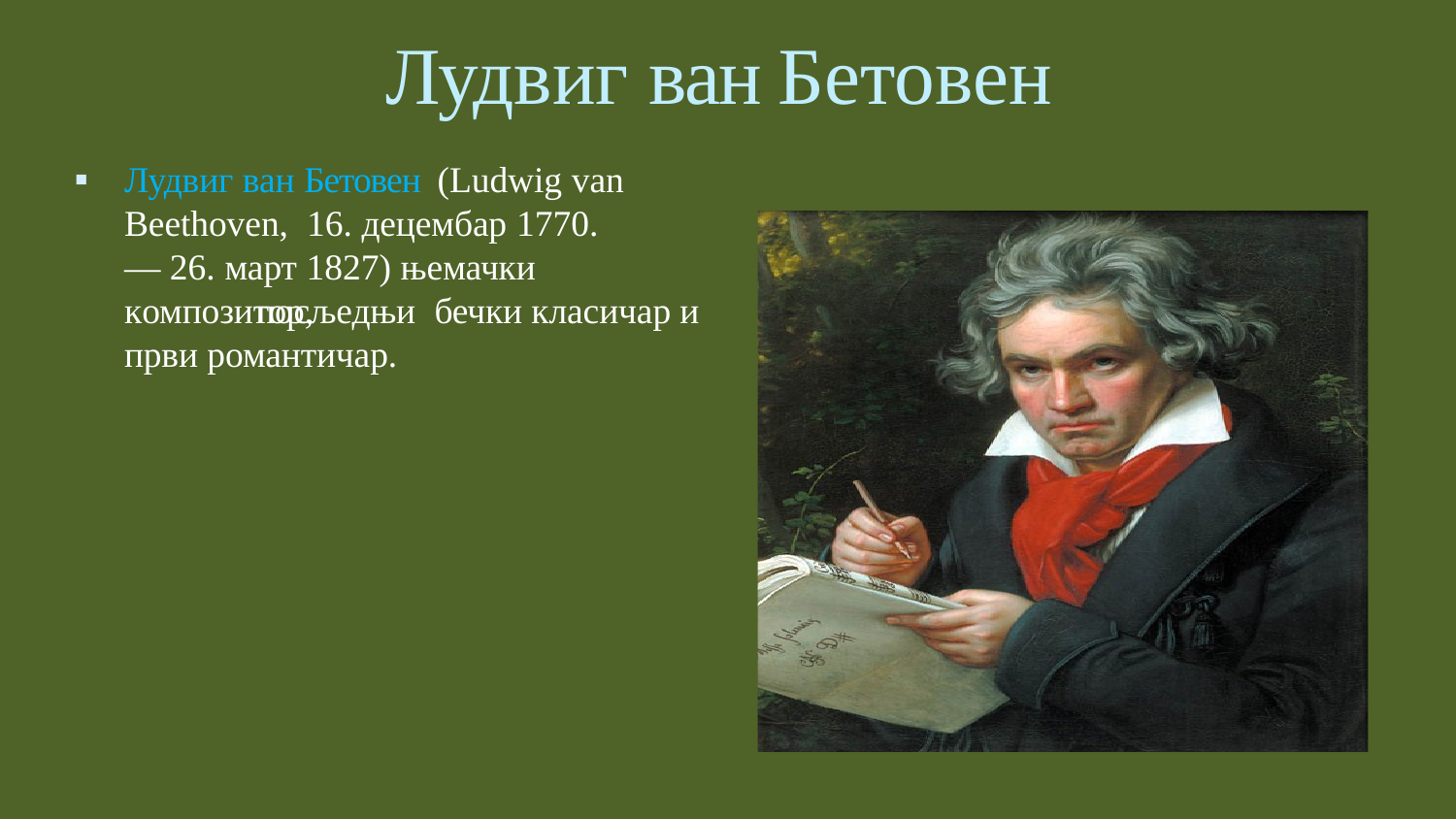

# Лудвиг ван Бетовен
Лудвиг ван Бетовен  (Ludwig van Beethoven,  16. децембар 1770.
— 26. март 1827) њемачки композитор,         посљедњи  бечки класичар и први романтичар.